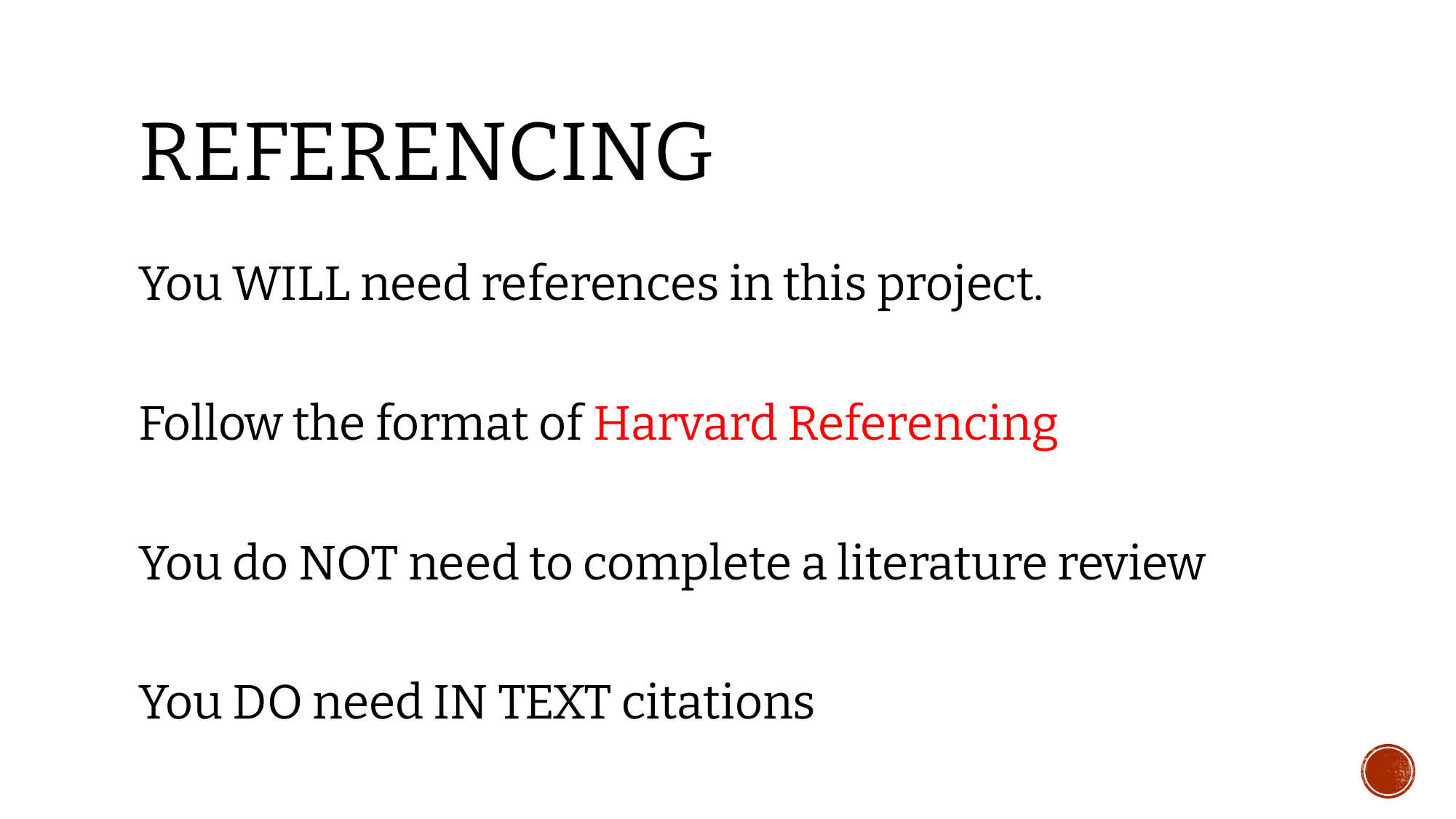

# referencing
You WILL need references in this project.

Follow the format of Harvard Referencing

You do NOT need to complete a literature review

You DO need IN TEXT citations